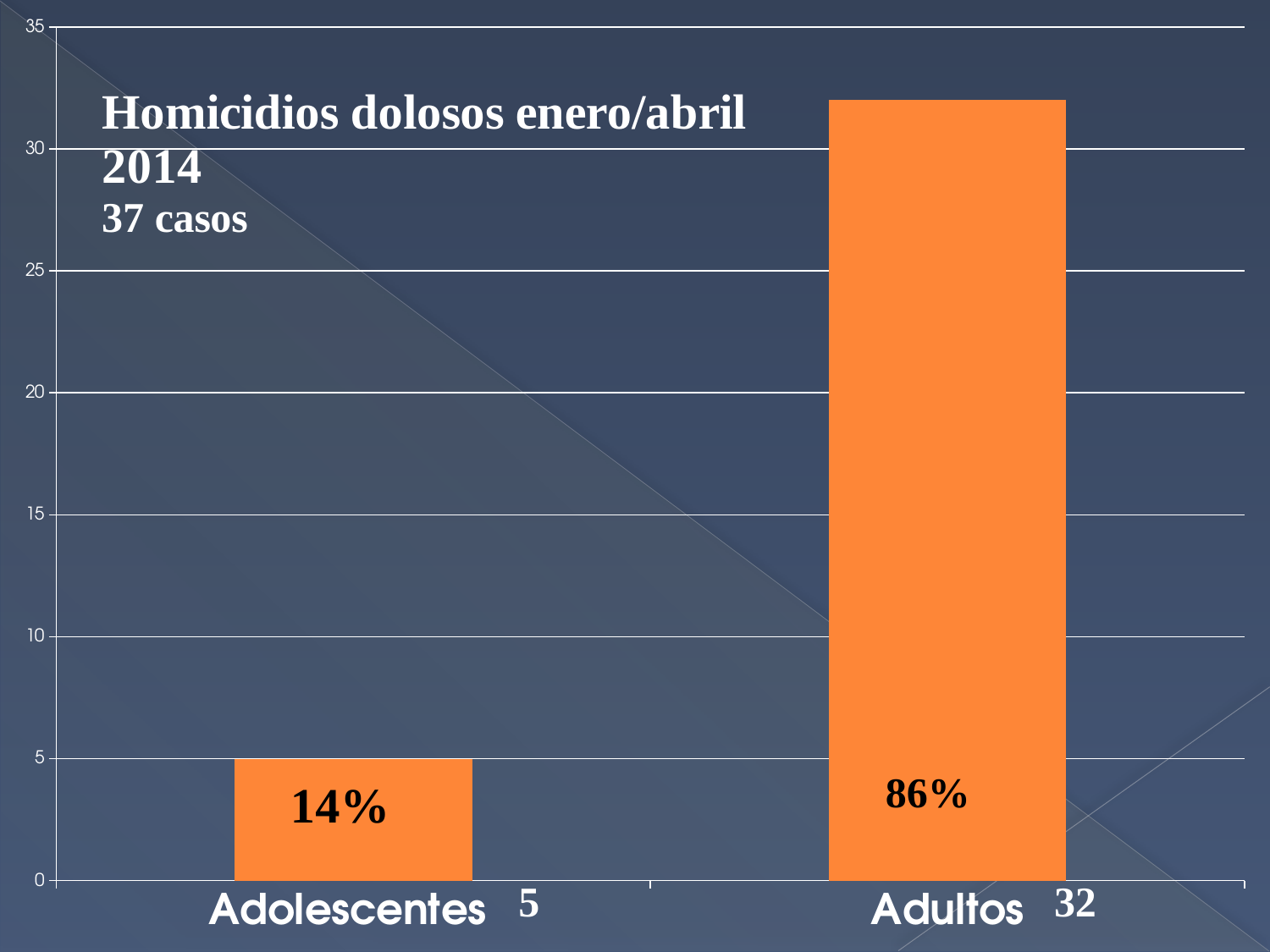

### Chart

| Category |  |
|---|---|
| Adolescentes  | 5.0 |
| Adultos | 32.0 |